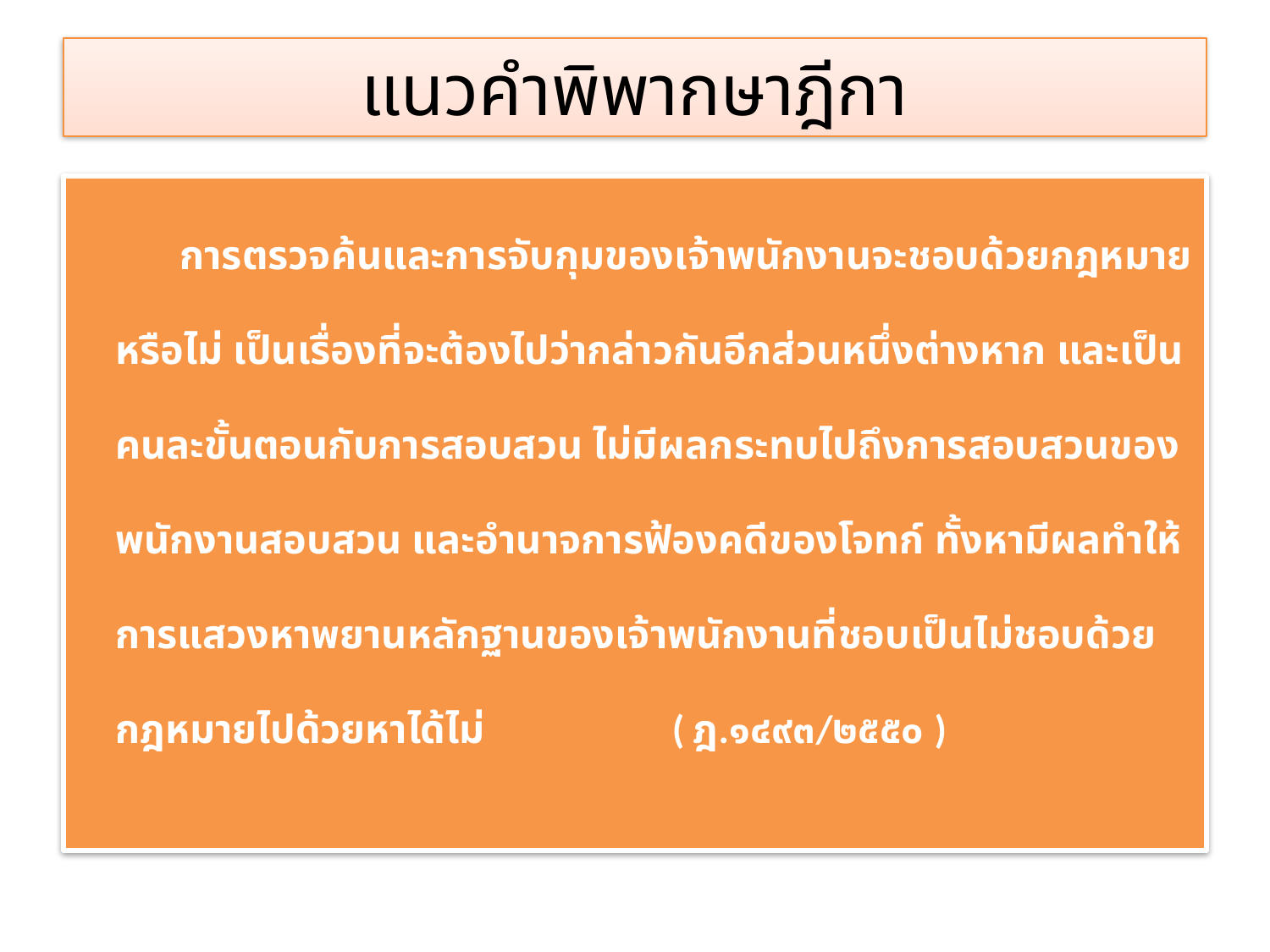

# แนวคำพิพากษาฎีกา
          การตรวจค้นและการจับกุมของเจ้าพนักงานจะชอบด้วยกฎหมายหรือไม่ เป็นเรื่องที่จะต้องไปว่ากล่าวกันอีกส่วนหนึ่งต่างหาก และเป็นคนละขั้นตอนกับการสอบสวน ไม่มีผลกระทบไปถึงการสอบสวนของพนักงานสอบสวน และอำนาจการฟ้องคดีของโจทก์ ทั้งหามีผลทำให้การแสวงหาพยานหลักฐานของเจ้าพนักงานที่ชอบเป็นไม่ชอบด้วยกฎหมายไปด้วยหาได้ไม่                  ( ฎ.๑๔๙๓/๒๕๕๐ )